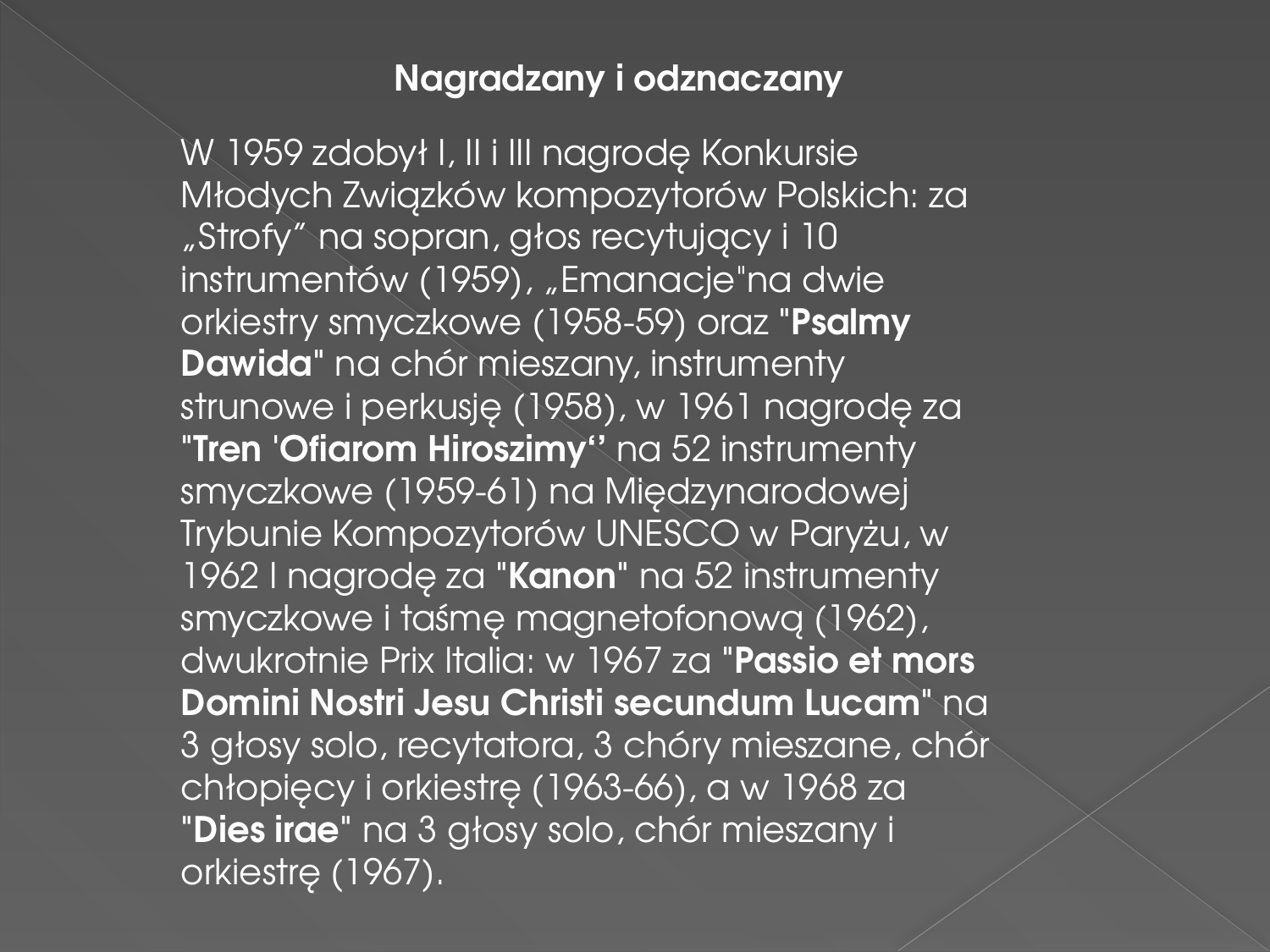

Nagradzany i odznaczany
W 1959 zdobył I, II i III nagrodę Konkursie Młodych Związków kompozytorów Polskich: za „Strofy” na sopran, głos recytujący i 10 instrumentów (1959), „Emanacje"na dwie orkiestry smyczkowe (1958-59) oraz "Psalmy Dawida" na chór mieszany, instrumenty strunowe i perkusję (1958), w 1961 nagrodę za "Tren 'Ofiarom Hiroszimy‘’ na 52 instrumenty smyczkowe (1959-61) na Międzynarodowej Trybunie Kompozytorów UNESCO w Paryżu, w 1962 I nagrodę za "Kanon" na 52 instrumenty smyczkowe i taśmę magnetofonową (1962), dwukrotnie Prix Italia: w 1967 za "Passio et mors Domini Nostri Jesu Christi secundum Lucam" na 3 głosy solo, recytatora, 3 chóry mieszane, chór chłopięcy i orkiestrę (1963-66), a w 1968 za "Dies irae" na 3 głosy solo, chór mieszany i orkiestrę (1967).